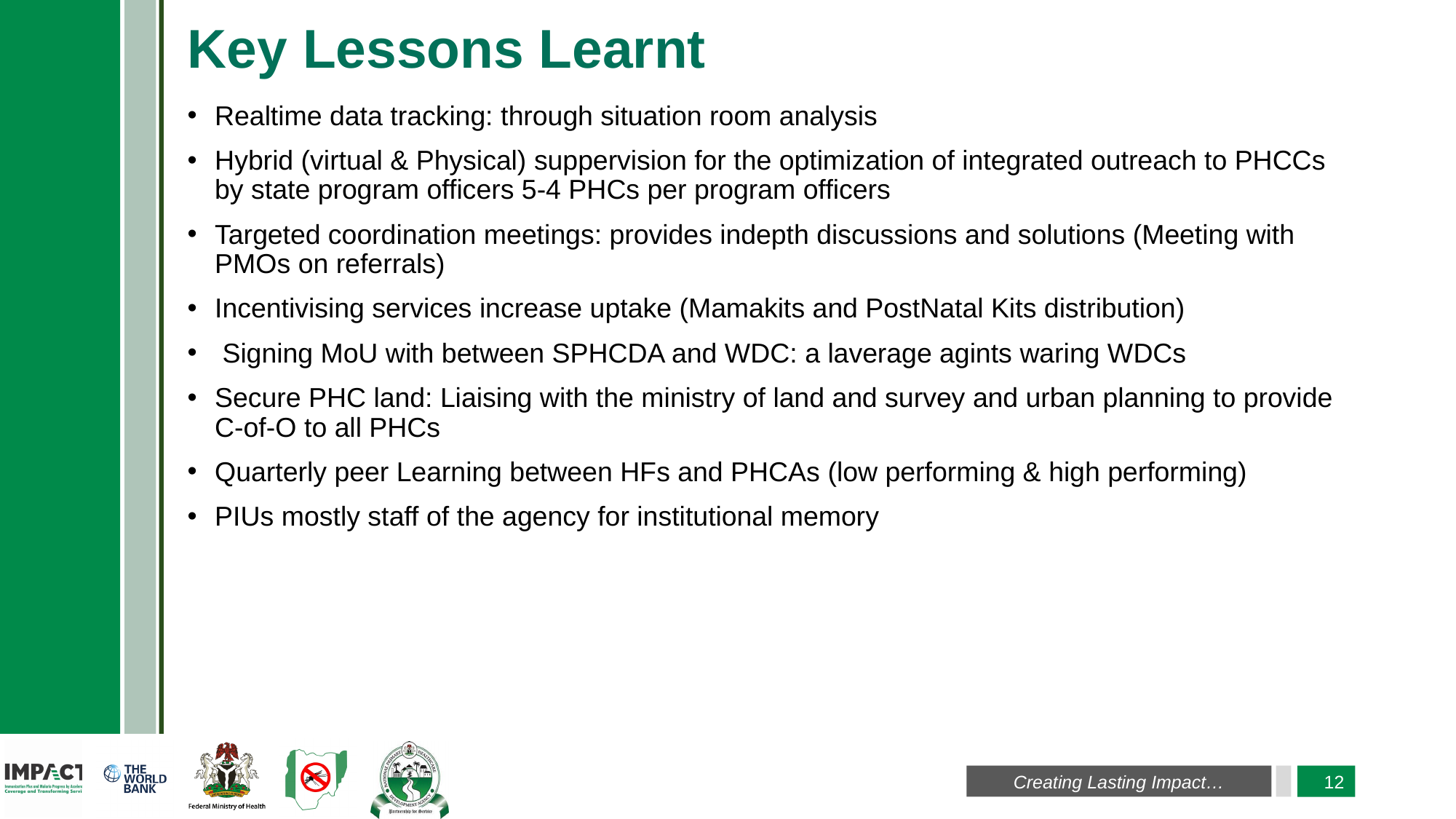

# Key Lessons Learnt
Realtime data tracking: through situation room analysis
Hybrid (virtual & Physical) suppervision for the optimization of integrated outreach to PHCCs by state program officers 5-4 PHCs per program officers
Targeted coordination meetings: provides indepth discussions and solutions (Meeting with PMOs on referrals)
Incentivising services increase uptake (Mamakits and PostNatal Kits distribution)
 Signing MoU with between SPHCDA and WDC: a laverage agints waring WDCs
Secure PHC land: Liaising with the ministry of land and survey and urban planning to provide  C-of-O to all PHCs
Quarterly peer Learning between HFs and PHCAs (low performing & high performing)
PIUs mostly staff of the agency for institutional memory

12